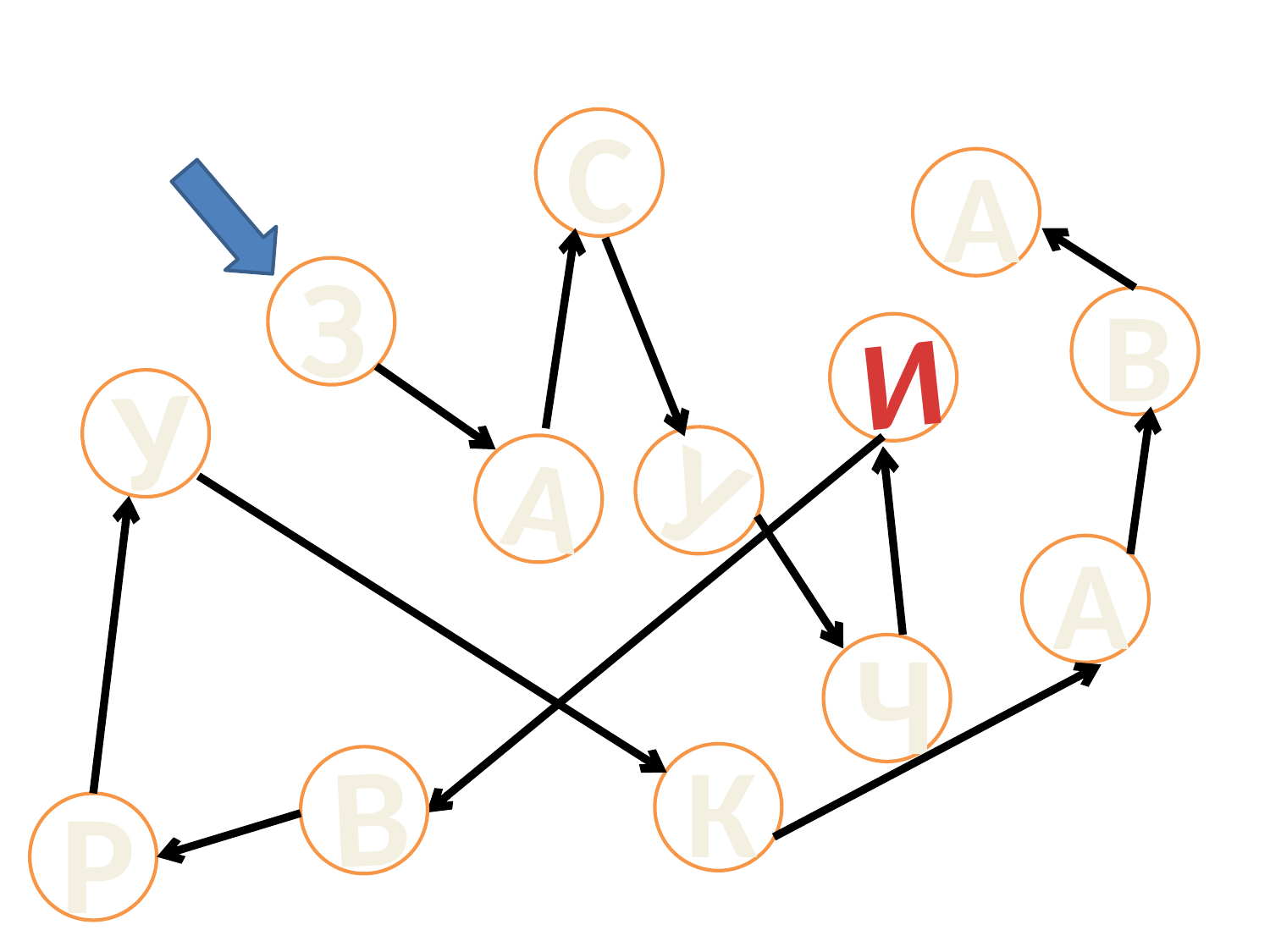

#
С
А

З
В
И
У
У
А
А
Ч
К
В
Р